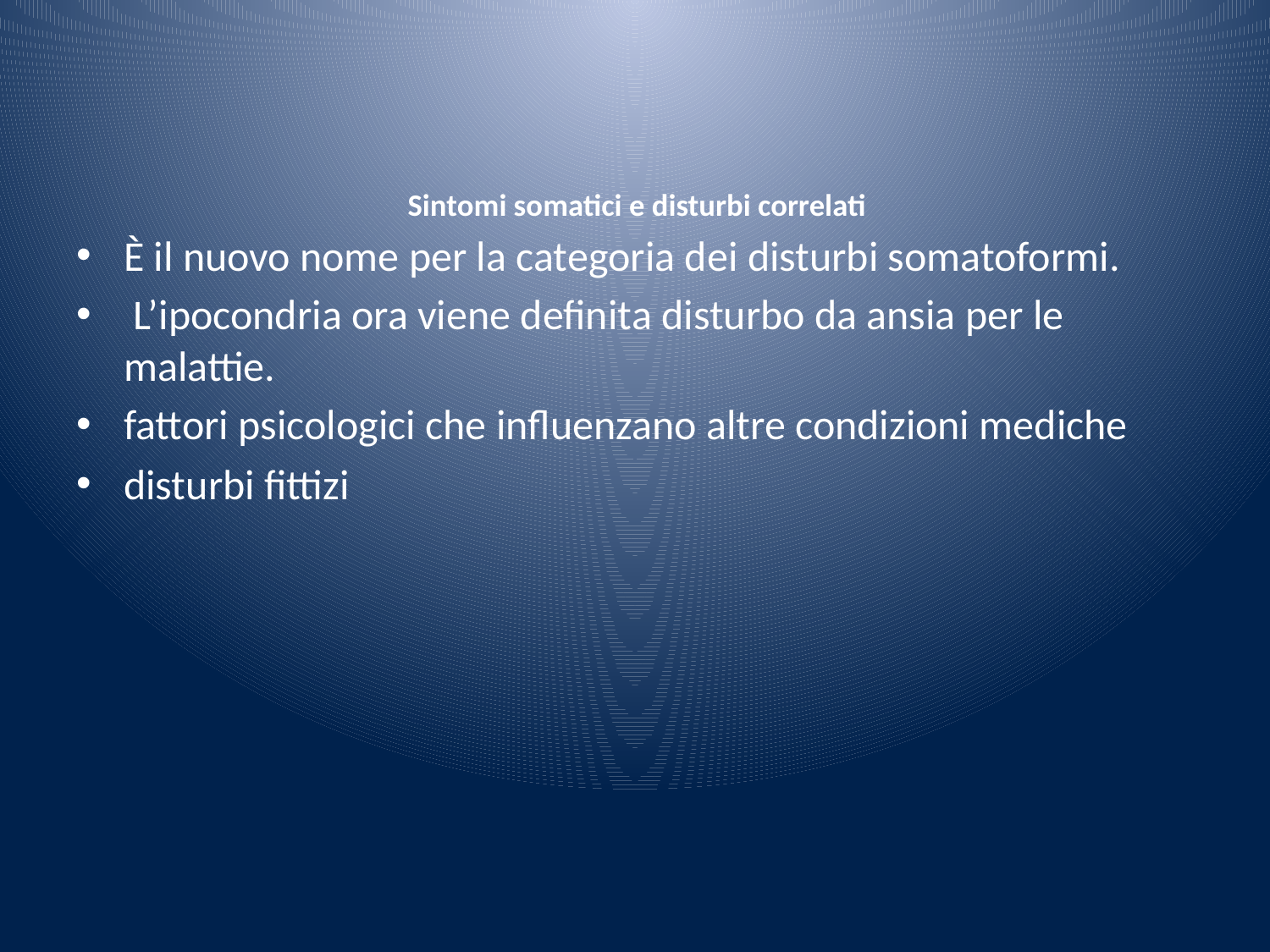

# Sintomi somatici e disturbi correlati
È il nuovo nome per la categoria dei disturbi somatoformi.
 L’ipocondria ora viene definita disturbo da ansia per le malattie.
fattori psicologici che influenzano altre condizioni mediche
disturbi fittizi